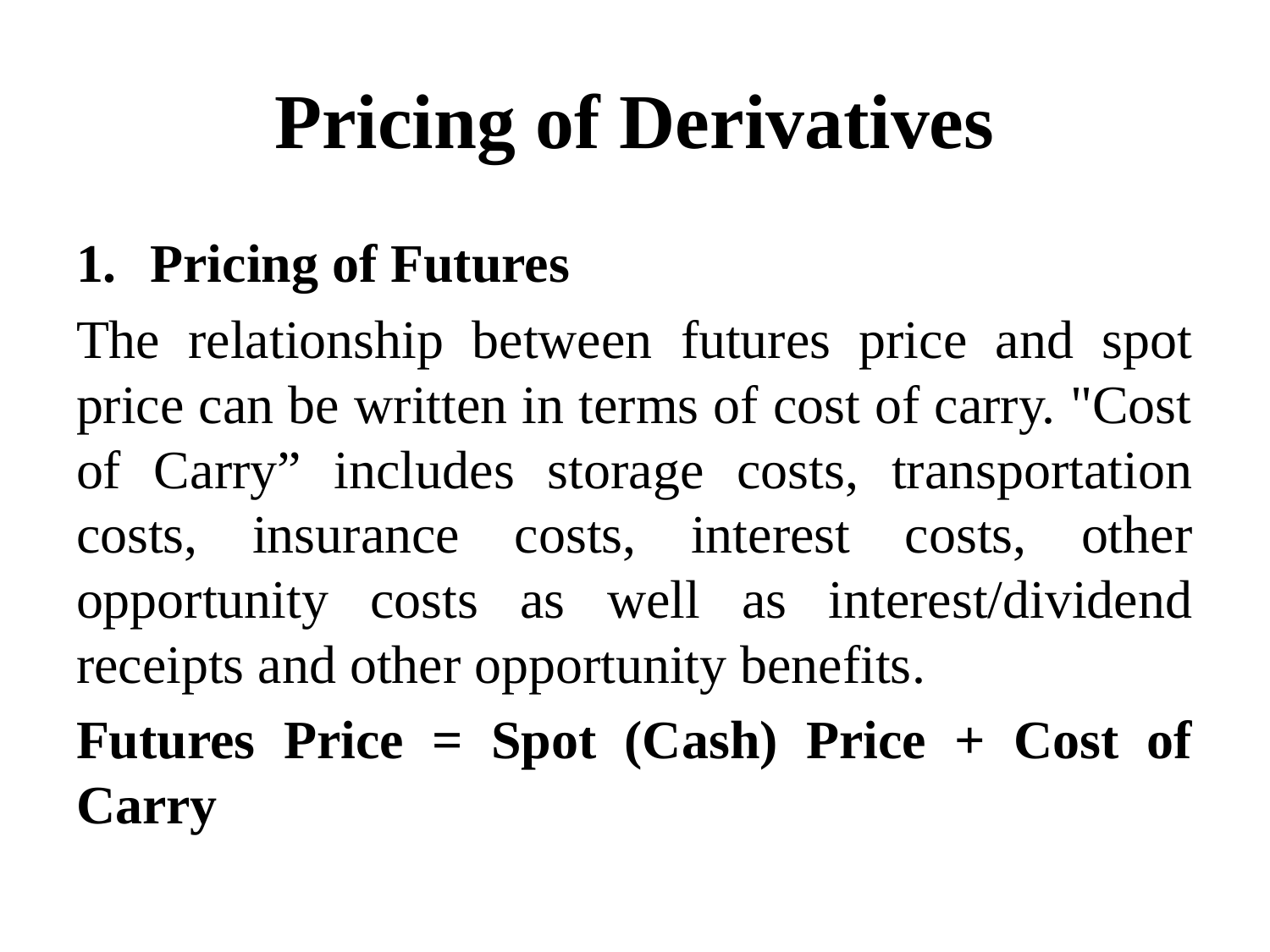

# Pricing of Derivatives
Pricing of Futures
The relationship between futures price and spot price can be written in terms of cost of carry. "Cost of Carry” includes storage costs, transportation costs, insurance costs, interest costs, other opportunity costs as well as interest/dividend receipts and other opportunity benefits.
Futures Price = Spot (Cash) Price + Cost of Carry